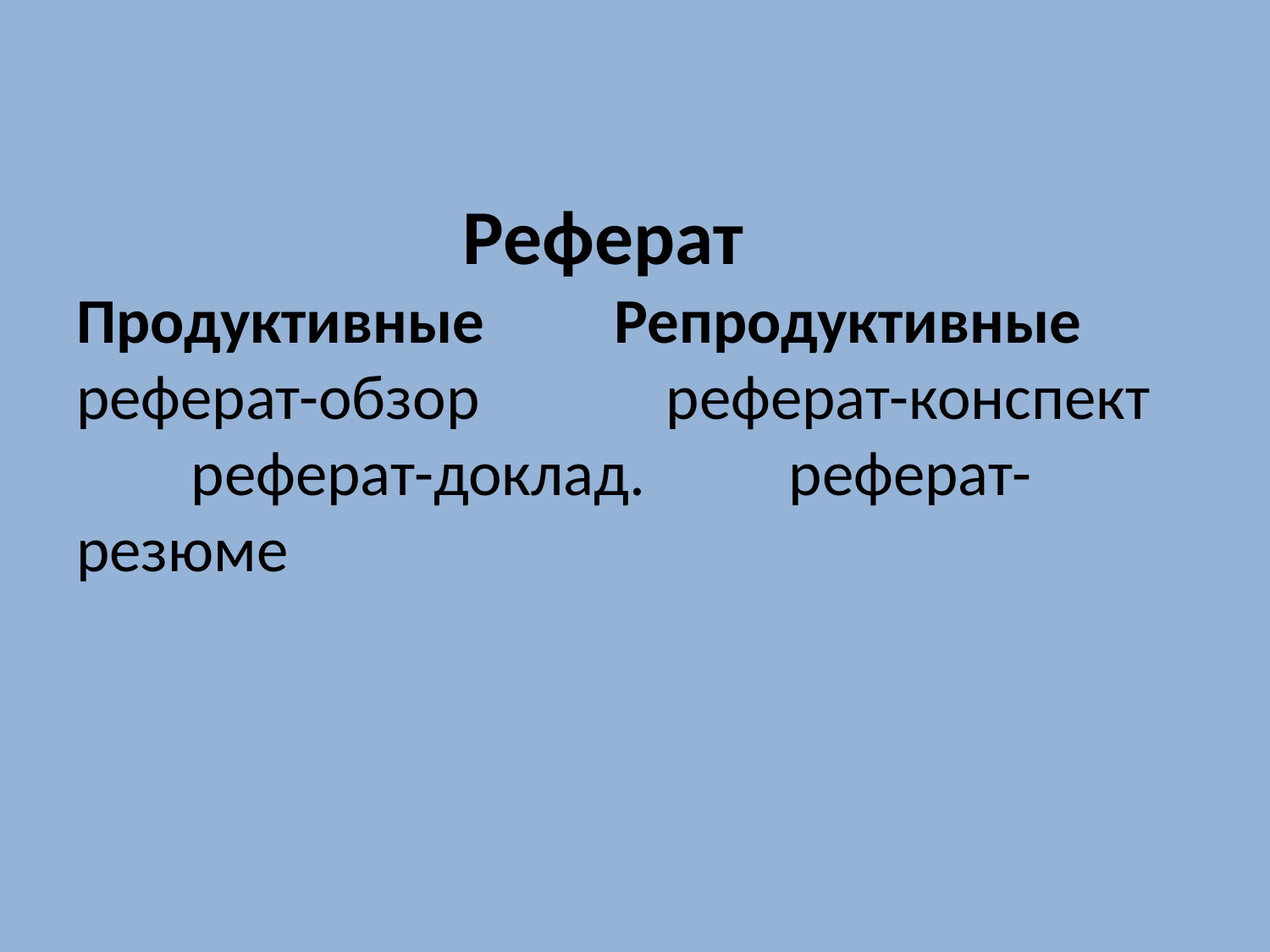

# Реферат Продуктивные         Репродуктивные реферат-обзор             реферат-конспект           реферат-доклад.          реферат-резюме